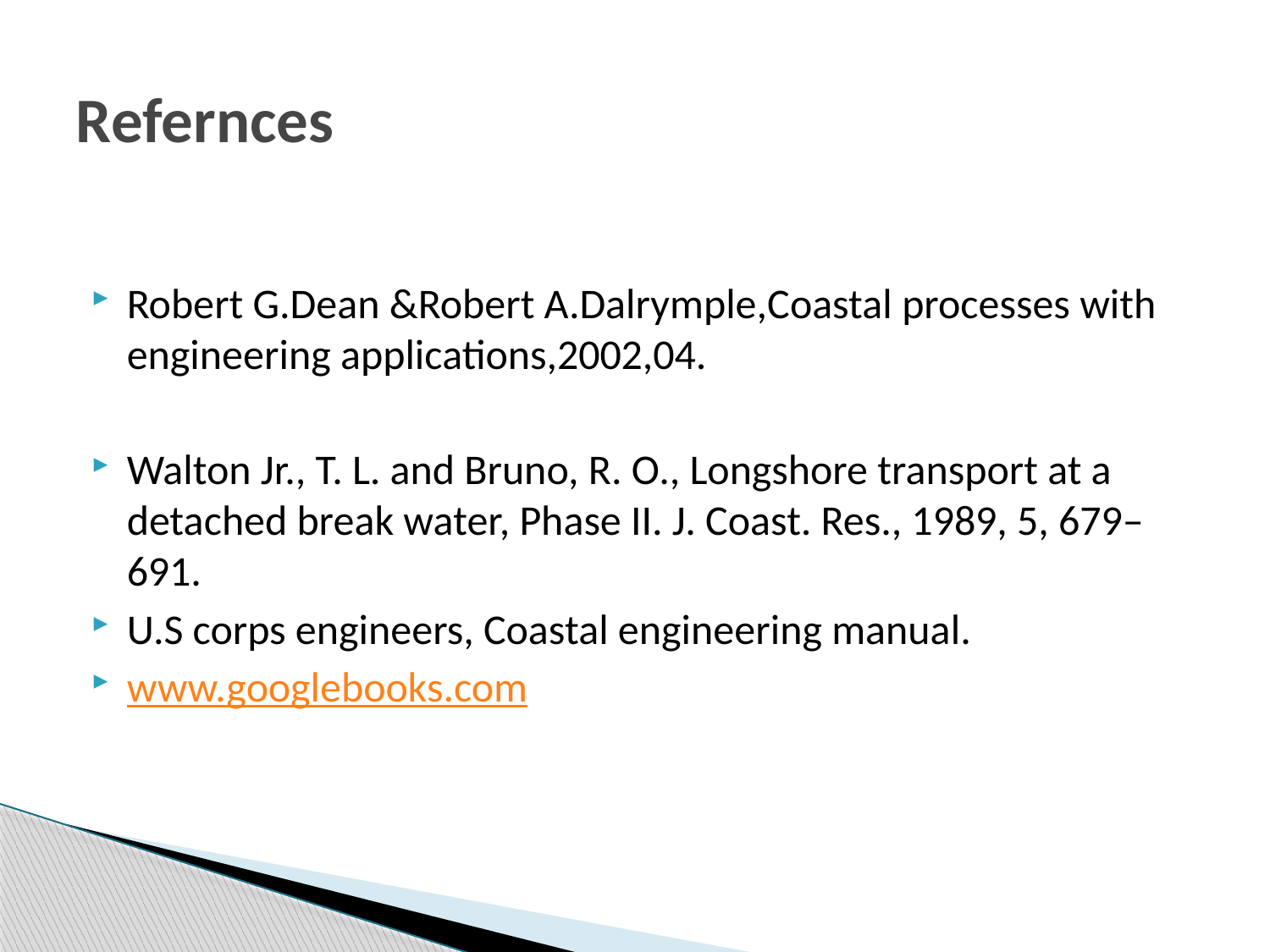

# Refernces

Robert G.Dean &Robert A.Dalrymple,Coastal processes with engineering applications,2002,04.

Walton Jr., T. L. and Bruno, R. O., Longshore transport at a detached break water, Phase II. J. Coast. Res., 1989, 5, 679–691.
U.S corps engineers, Coastal engineering manual.
www.googlebooks.com